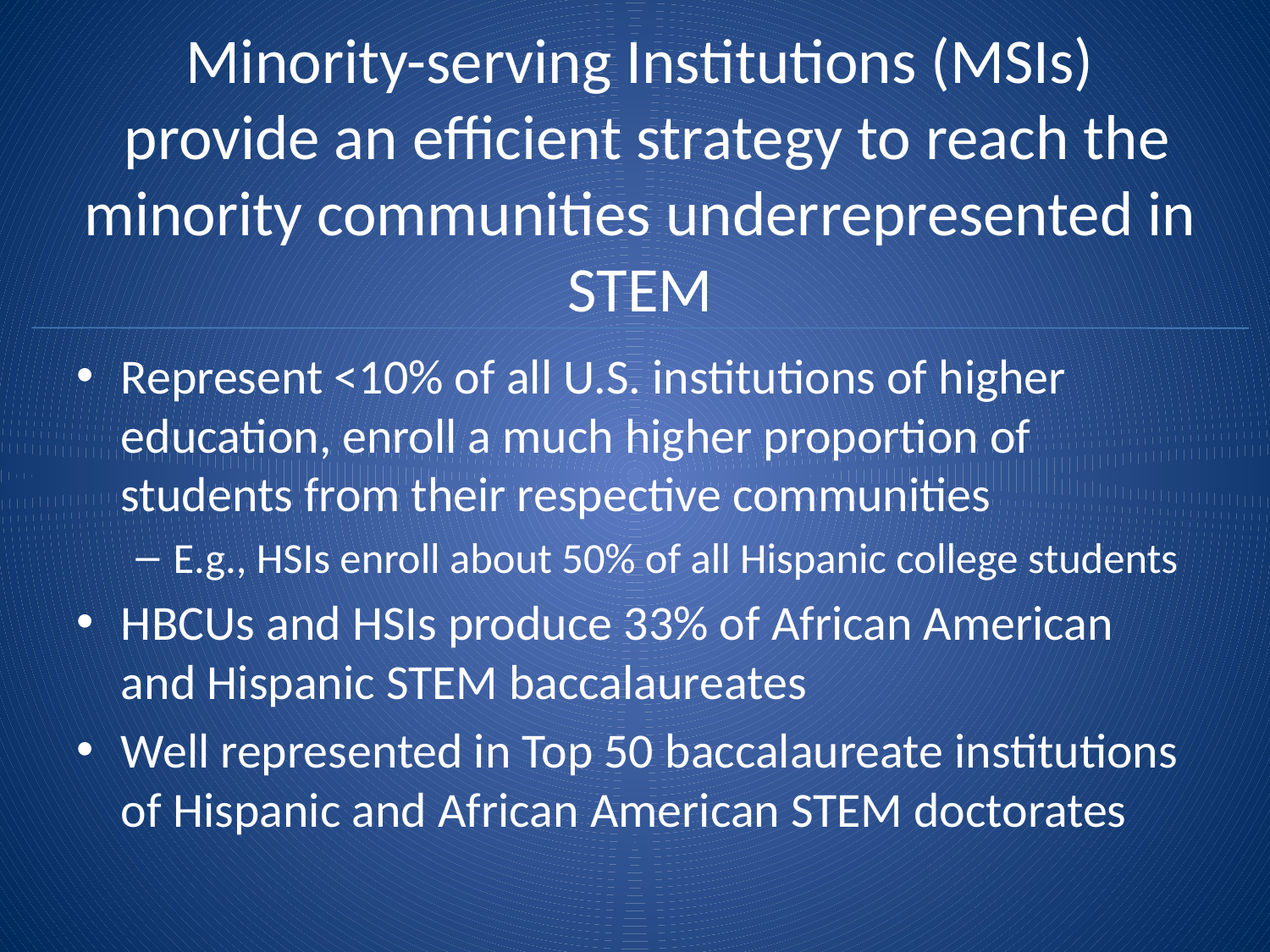

# Minority-serving Institutions (MSIs) provide an efficient strategy to reach the minority communities underrepresented in STEM
Represent <10% of all U.S. institutions of higher education, enroll a much higher proportion of students from their respective communities
E.g., HSIs enroll about 50% of all Hispanic college students
HBCUs and HSIs produce 33% of African American and Hispanic STEM baccalaureates
Well represented in Top 50 baccalaureate institutions of Hispanic and African American STEM doctorates